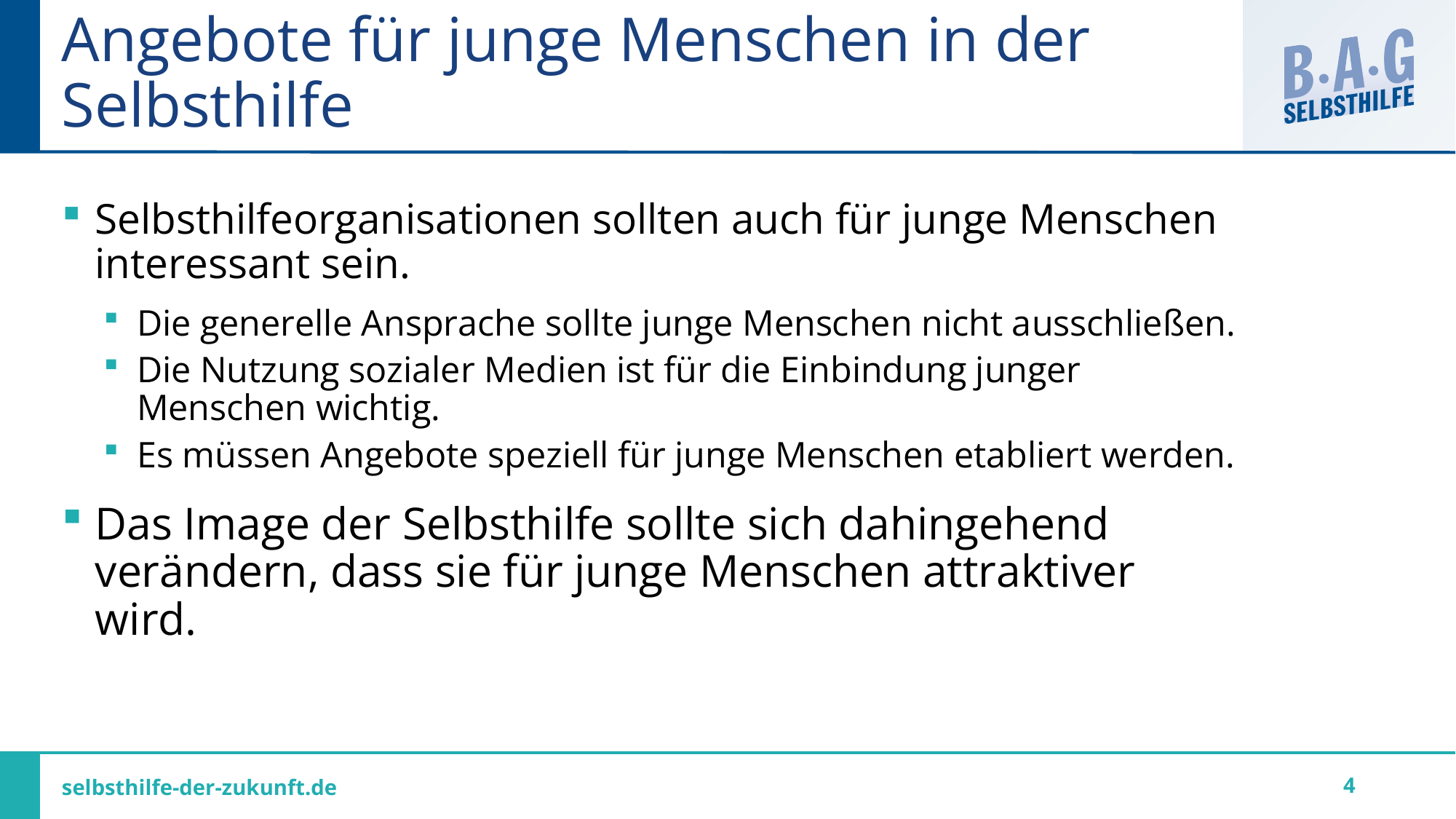

# Angebote für junge Menschen in der Selbsthilfe
Selbsthilfeorganisationen sollten auch für junge Menschen interessant sein.
Die generelle Ansprache sollte junge Menschen nicht ausschließen.
Die Nutzung sozialer Medien ist für die Einbindung junger Menschen wichtig.
Es müssen Angebote speziell für junge Menschen etabliert werden.
Das Image der Selbsthilfe sollte sich dahingehend verändern, dass sie für junge Menschen attraktiver wird.
4
selbsthilfe-der-zukunft.de